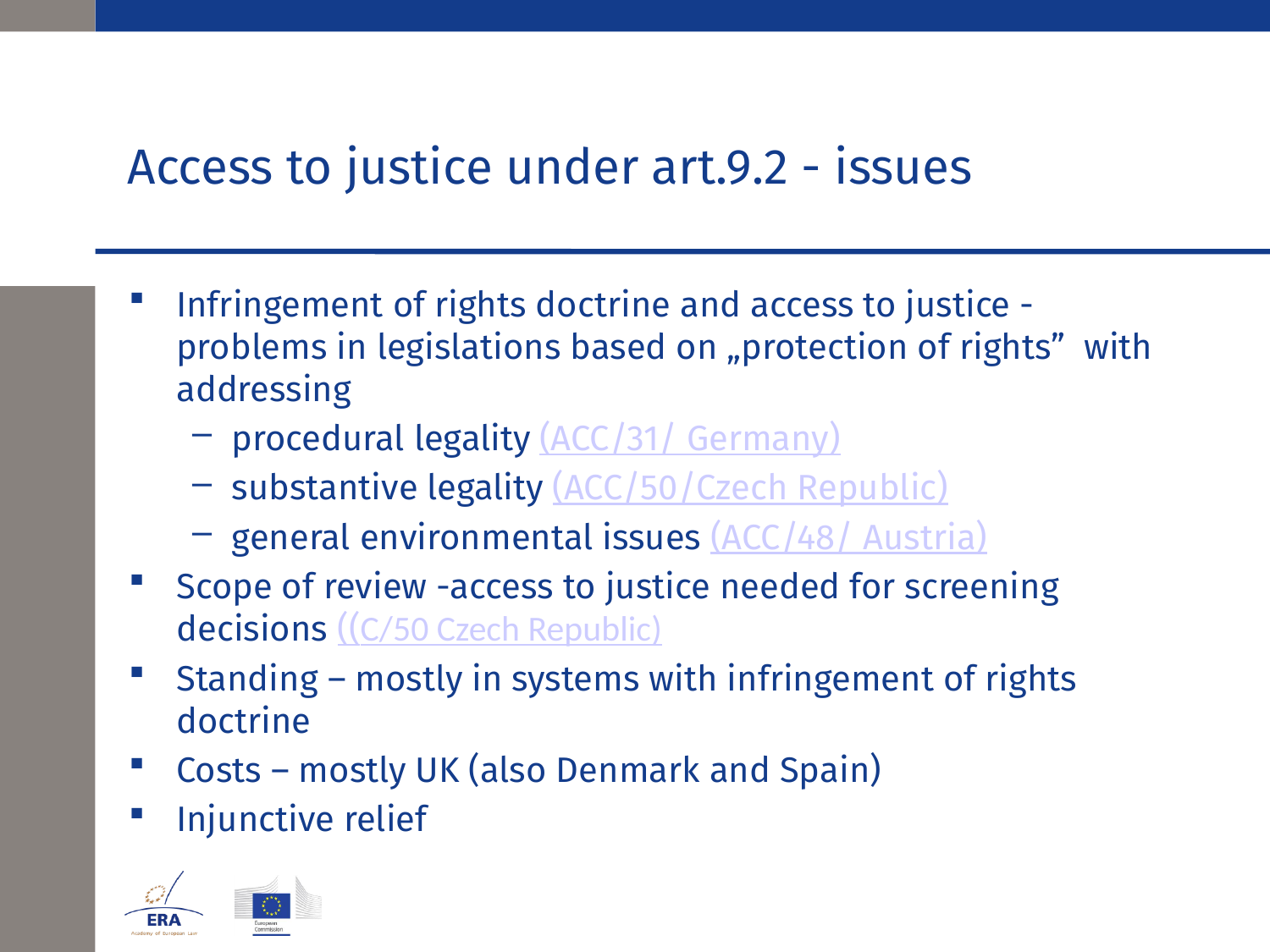

# Access to justice under art.9.2 - issues
Infringement of rights doctrine and access to justice - problems in legislations based on „protection of rights”  with addressing
procedural legality (ACC/31/ Germany)
substantive legality (ACC/50/Czech Republic)
general environmental issues (ACC/48/ Austria)
Scope of review -access to justice needed for screening decisions ((C/50 Czech Republic)
Standing – mostly in systems with infringement of rights doctrine
Costs – mostly UK (also Denmark and Spain)
Injunctive relief